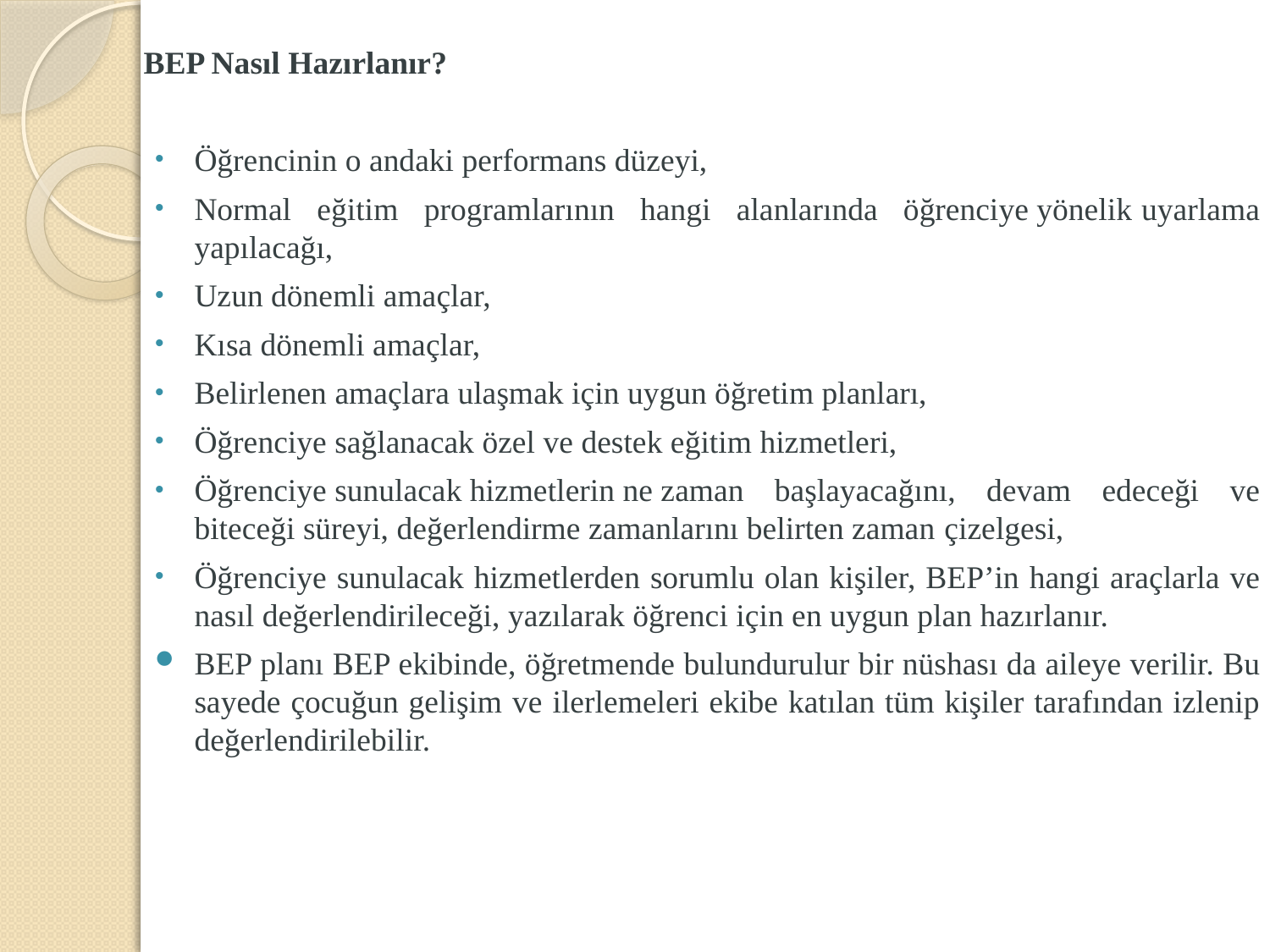

BEP Nasıl Hazırlanır?

Öğrencinin o andaki performans düzeyi,
Normal   eğitim   programlarının   hangi   alanlarında   öğrenciye yönelik uyarlama yapılacağı,
Uzun dönemli amaçlar,
Kısa dönemli amaçlar,
Belirlenen amaçlara ulaşmak için uygun öğretim planları,
Öğrenciye sağlanacak özel ve destek eğitim hizmetleri,
Öğrenciye sunulacak hizmetlerin ne zaman başlayacağını, devam edeceği ve biteceği süreyi, değerlendirme zamanlarını belirten zaman çizelgesi,
Öğrenciye sunulacak hizmetlerden sorumlu olan kişiler, BEP’in hangi araçlarla ve nasıl değerlendirileceği, yazılarak öğrenci için en uygun plan hazırlanır.
BEP planı BEP ekibinde, öğretmende bulundurulur bir nüshası da aileye verilir. Bu sayede çocuğun gelişim ve ilerlemeleri ekibe katılan tüm kişiler tarafından izlenip değerlendirilebilir.

#